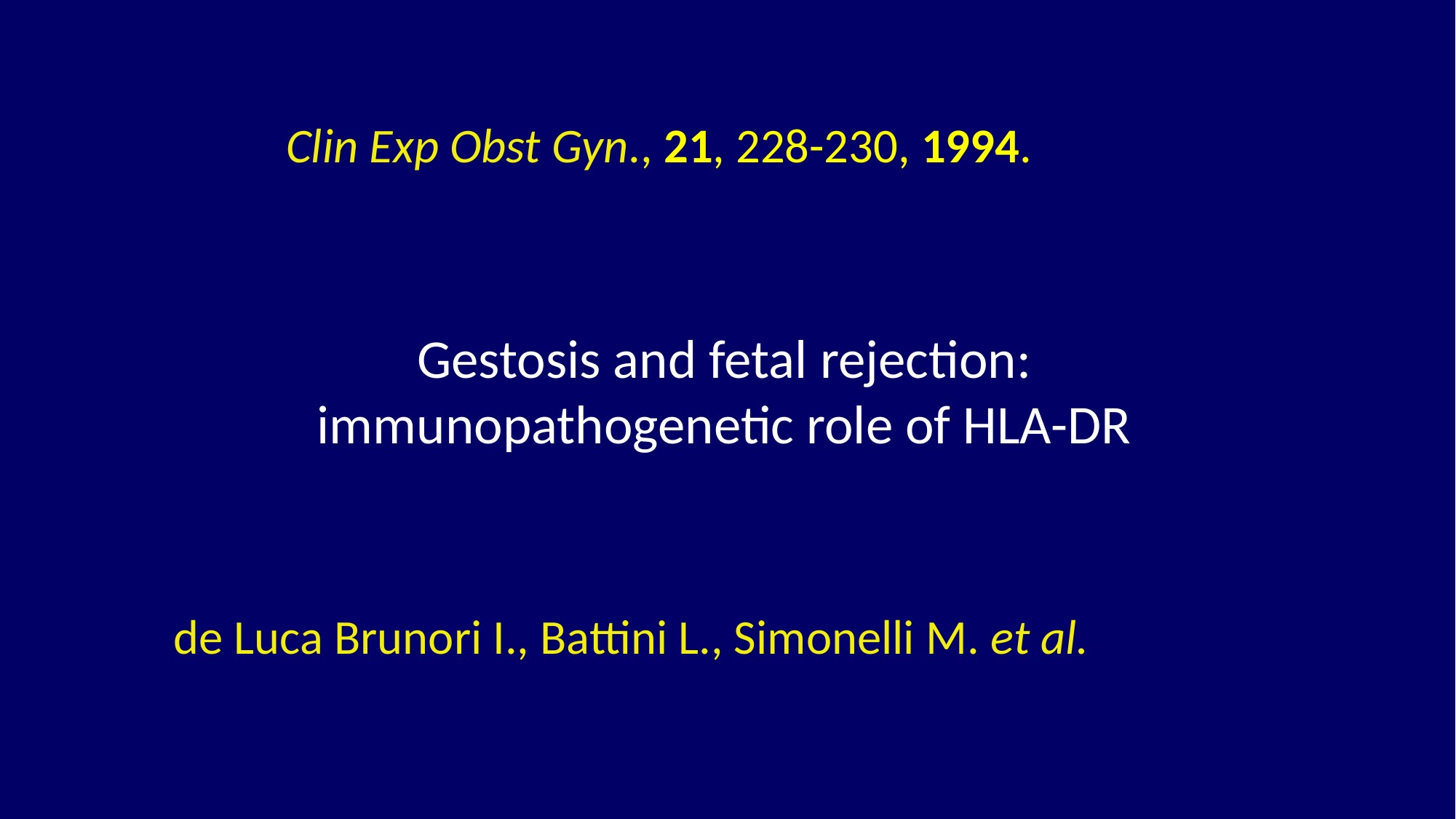

Clin Exp Obst Gyn., 21, 228-230, 1994.
Gestosis and fetal rejection: immunopathogenetic role of HLA-DR
de Luca Brunori I., Battini L., Simonelli M. et al.